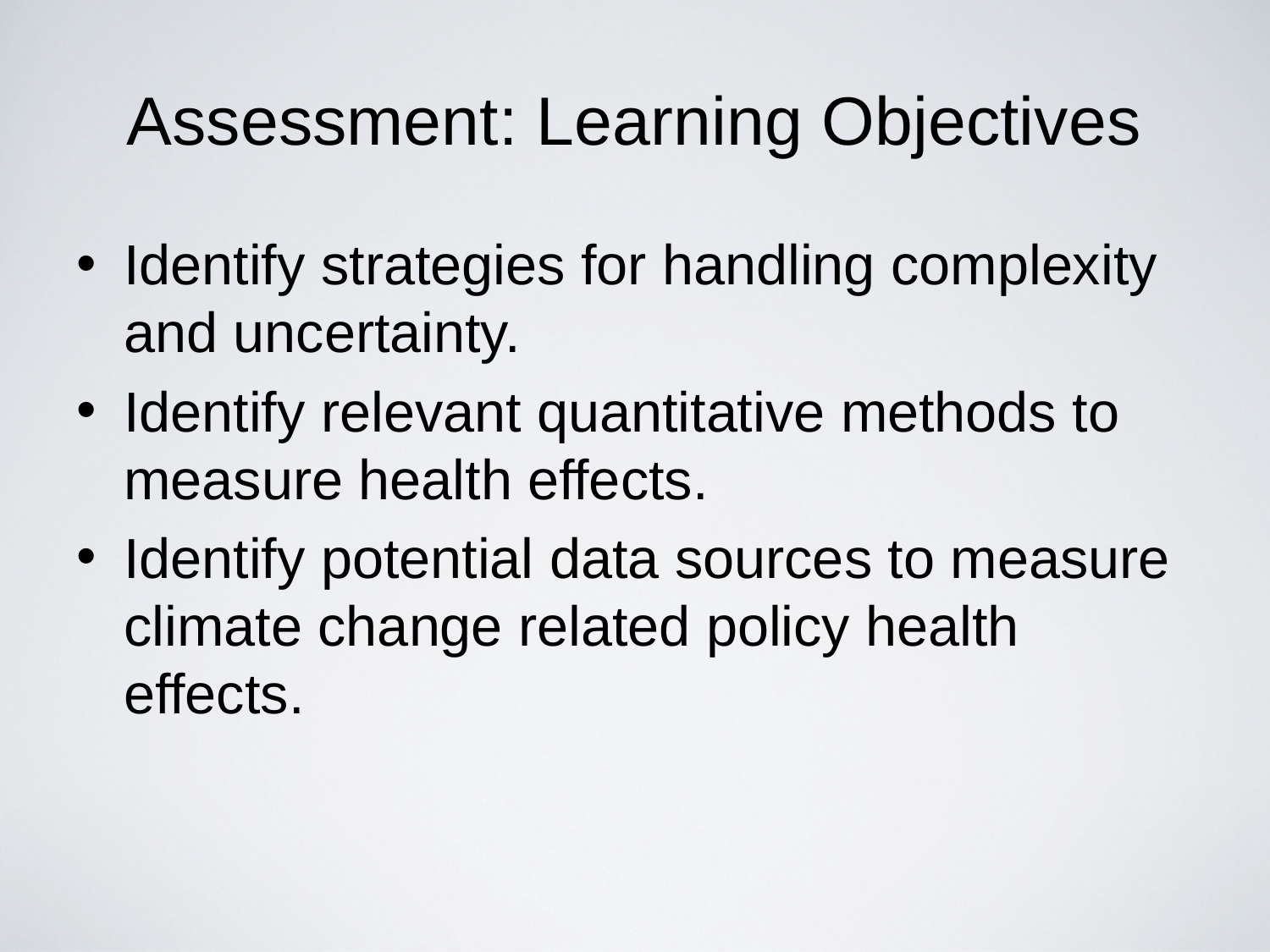

# Assessment: Learning Objectives
Identify strategies for handling complexity and uncertainty.
Identify relevant quantitative methods to measure health effects.
Identify potential data sources to measure climate change related policy health effects.